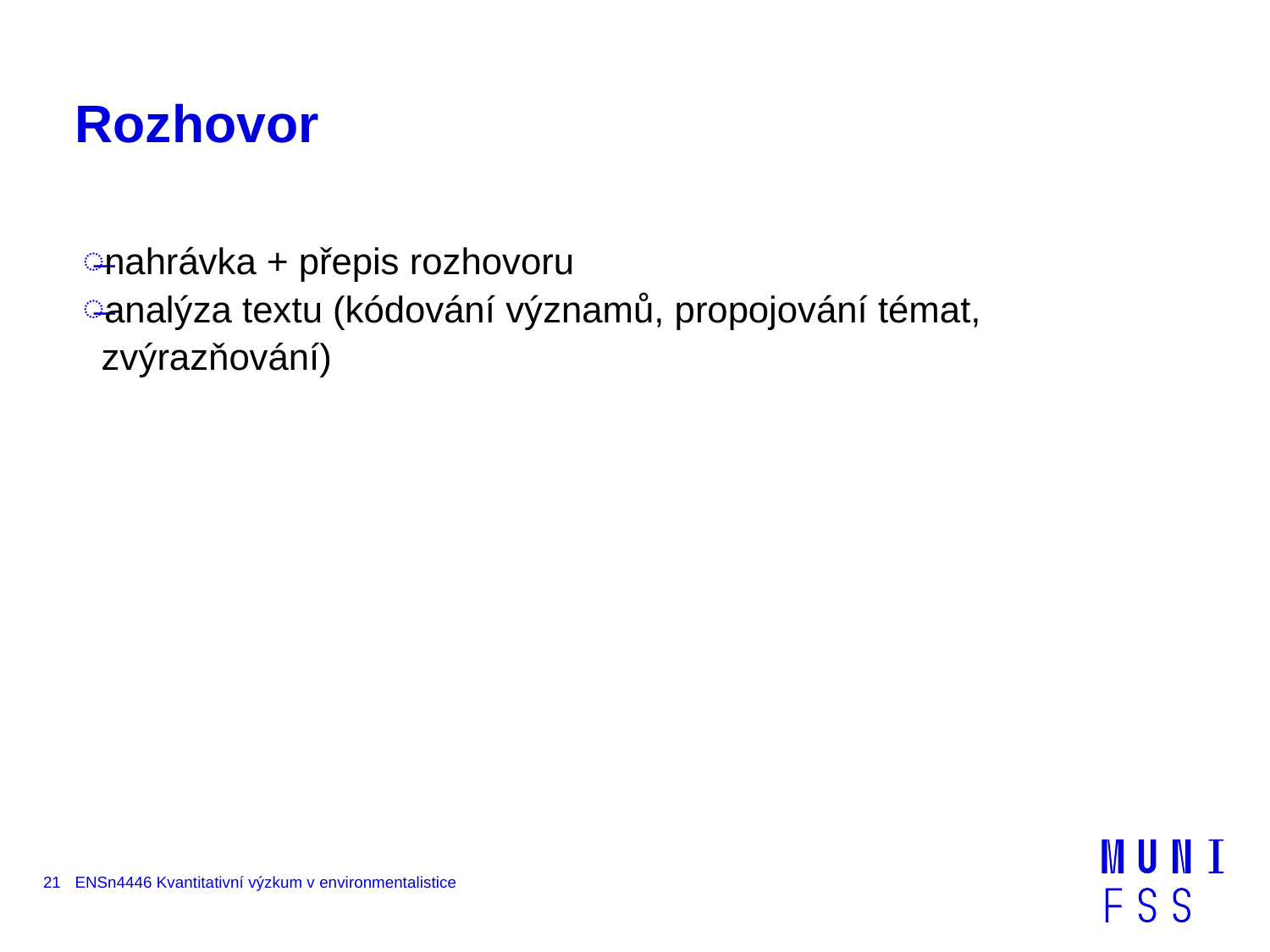

# Rozhovor
nahrávka + přepis rozhovoru
analýza textu (kódování významů, propojování témat, zvýrazňování)

21
ENSn4446 Kvantitativní výzkum v environmentalistice